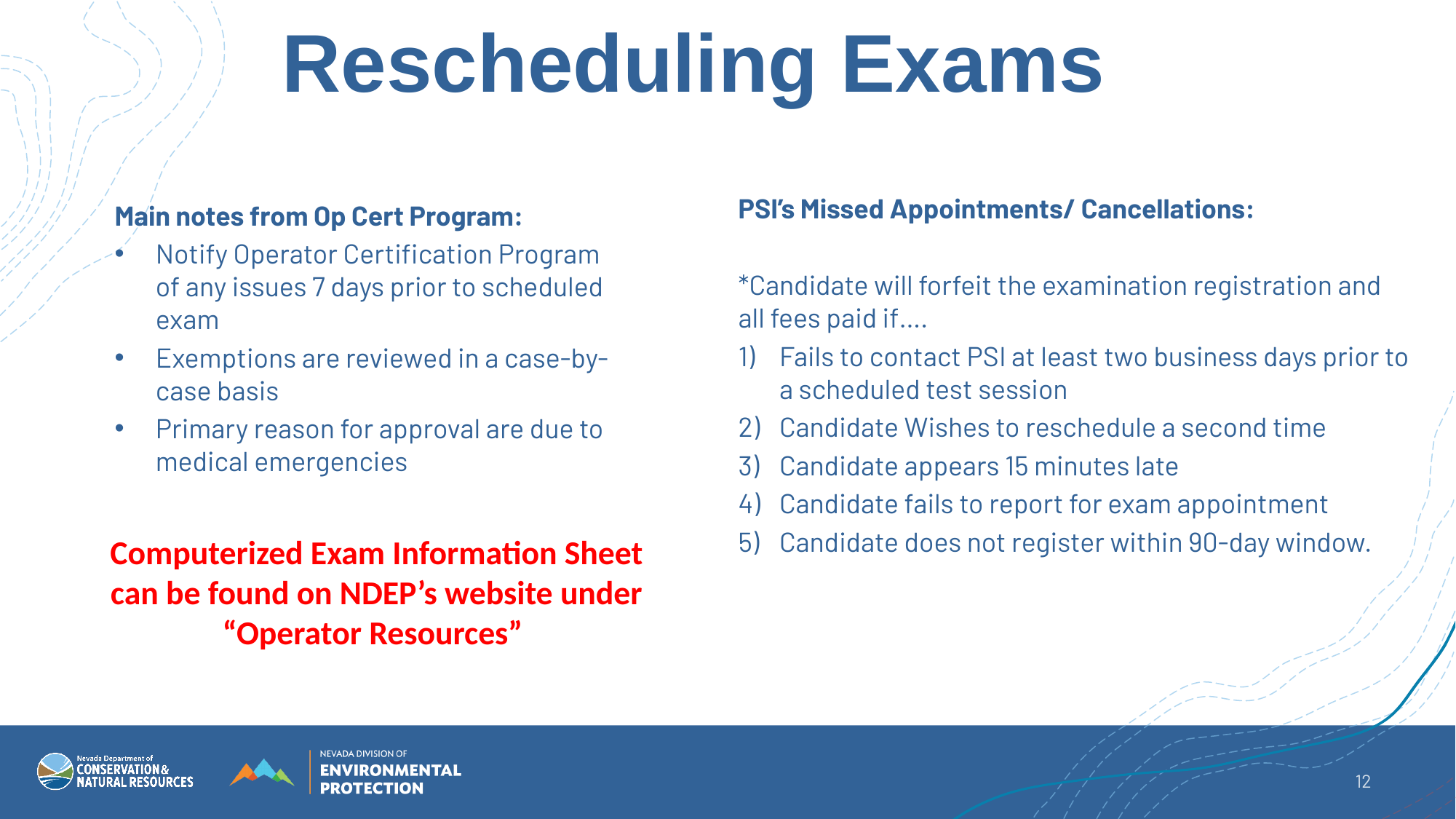

# Rescheduling Exams
PSI’s Missed Appointments/ Cancellations:

*Candidate will forfeit the examination registration and all fees paid if….
Fails to contact PSI at least two business days prior to a scheduled test session
Candidate Wishes to reschedule a second time
Candidate appears 15 minutes late
Candidate fails to report for exam appointment
Candidate does not register within 90-day window.
Main notes from Op Cert Program:
Notify Operator Certification Program of any issues 7 days prior to scheduled exam
Exemptions are reviewed in a case-by-case basis
Primary reason for approval are due to medical emergencies

Computerized Exam Information Sheet can be found on NDEP’s website under “Operator Resources”

12